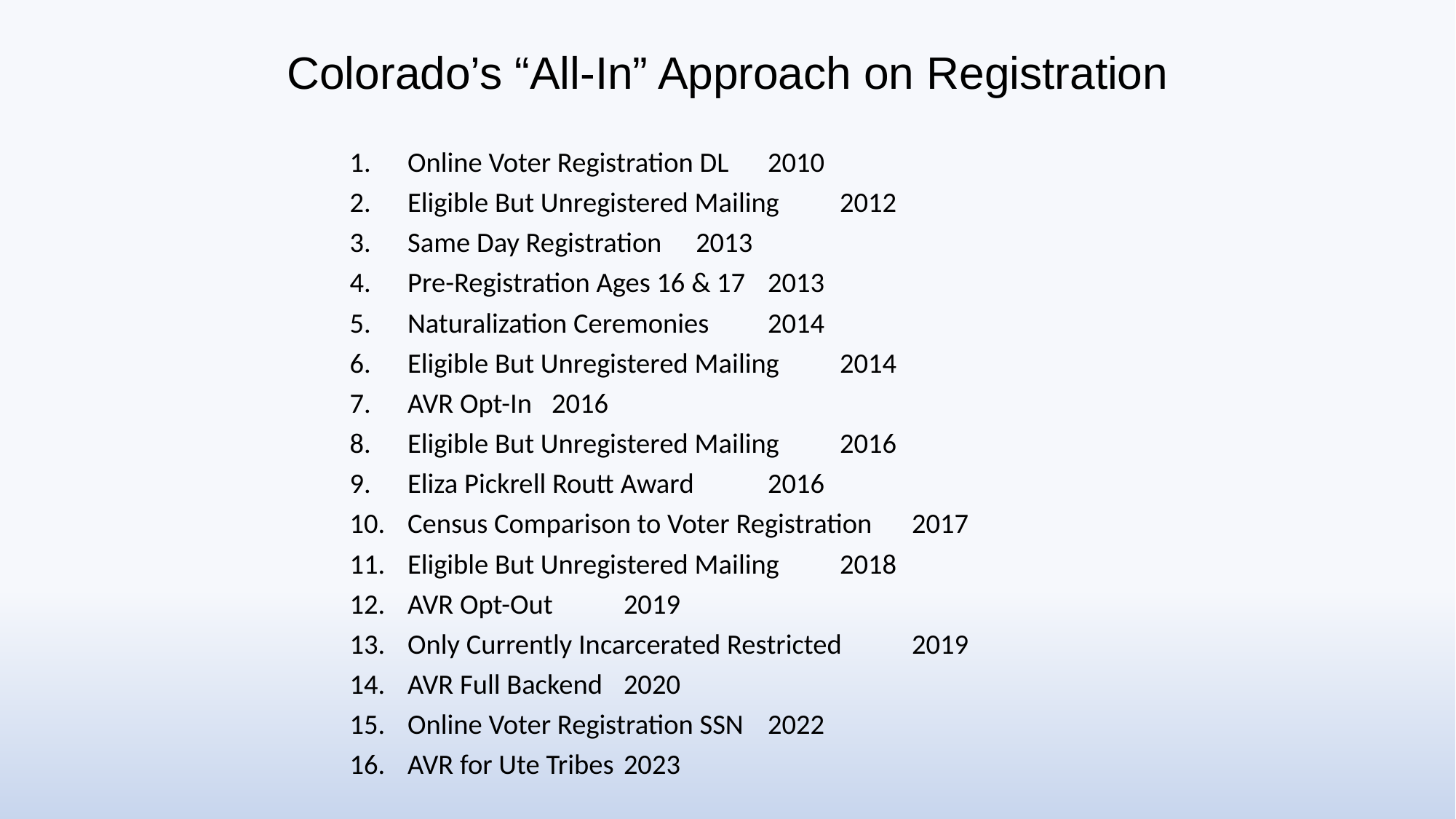

# Colorado’s “All-In” Approach on Registration
Online Voter Registration DL			2010
Eligible But Unregistered Mailing 		2012
Same Day Registration			2013
Pre-Registration Ages 16 & 17 			2013
Naturalization Ceremonies 			2014
Eligible But Unregistered Mailing 		2014
AVR Opt-In					2016
Eligible But Unregistered Mailing 		2016
Eliza Pickrell Routt Award 			2016
Census Comparison to Voter Registration	2017
Eligible But Unregistered Mailing 		2018
AVR Opt-Out				2019
Only Currently Incarcerated Restricted		2019
AVR Full Backend				2020
Online Voter Registration SSN			2022
AVR for Ute Tribes				2023